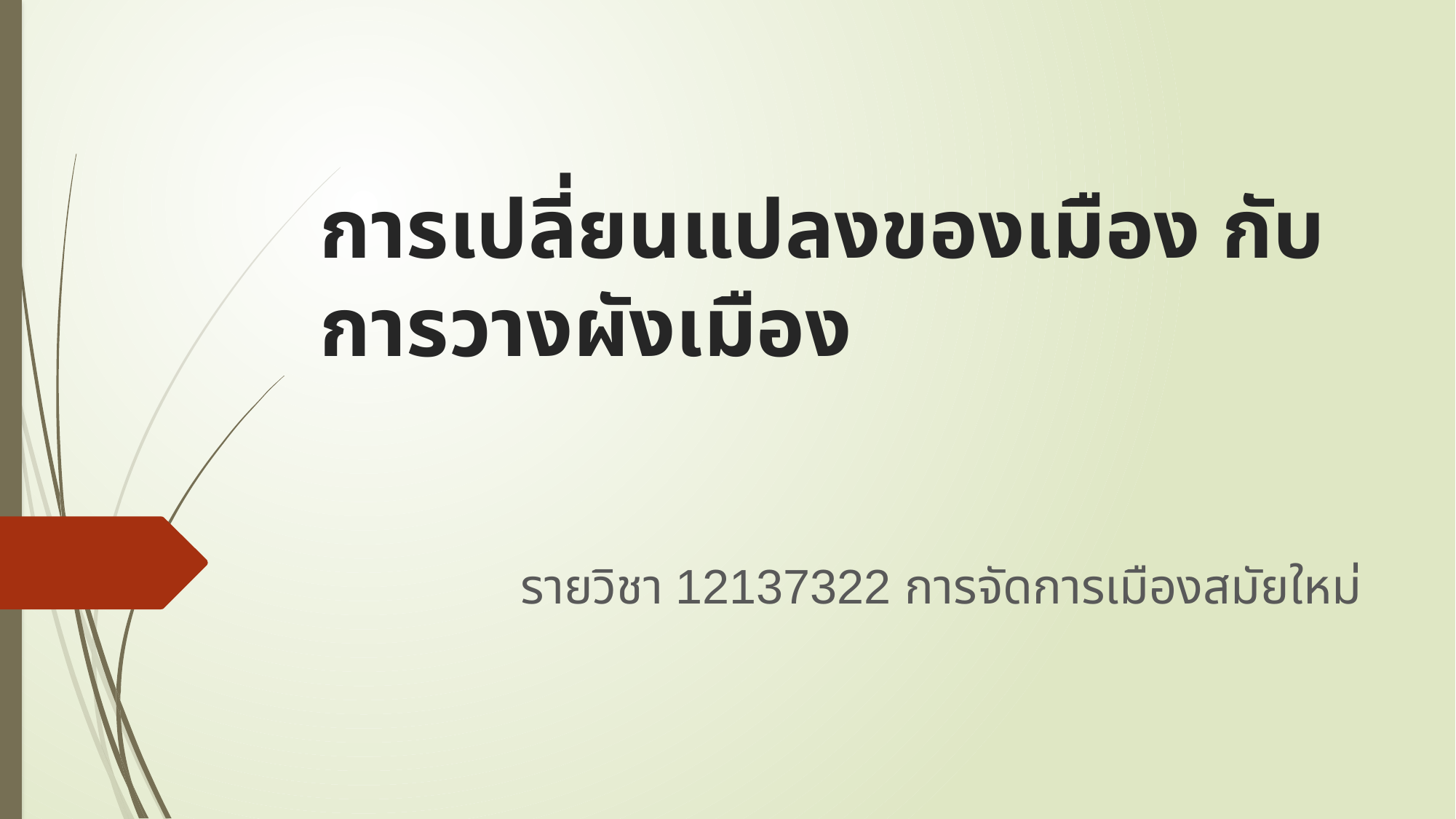

# การเปลี่ยนแปลงของเมือง กับ การวางผังเมือง
รายวิชา 12137322 การจัดการเมืองสมัยใหม่